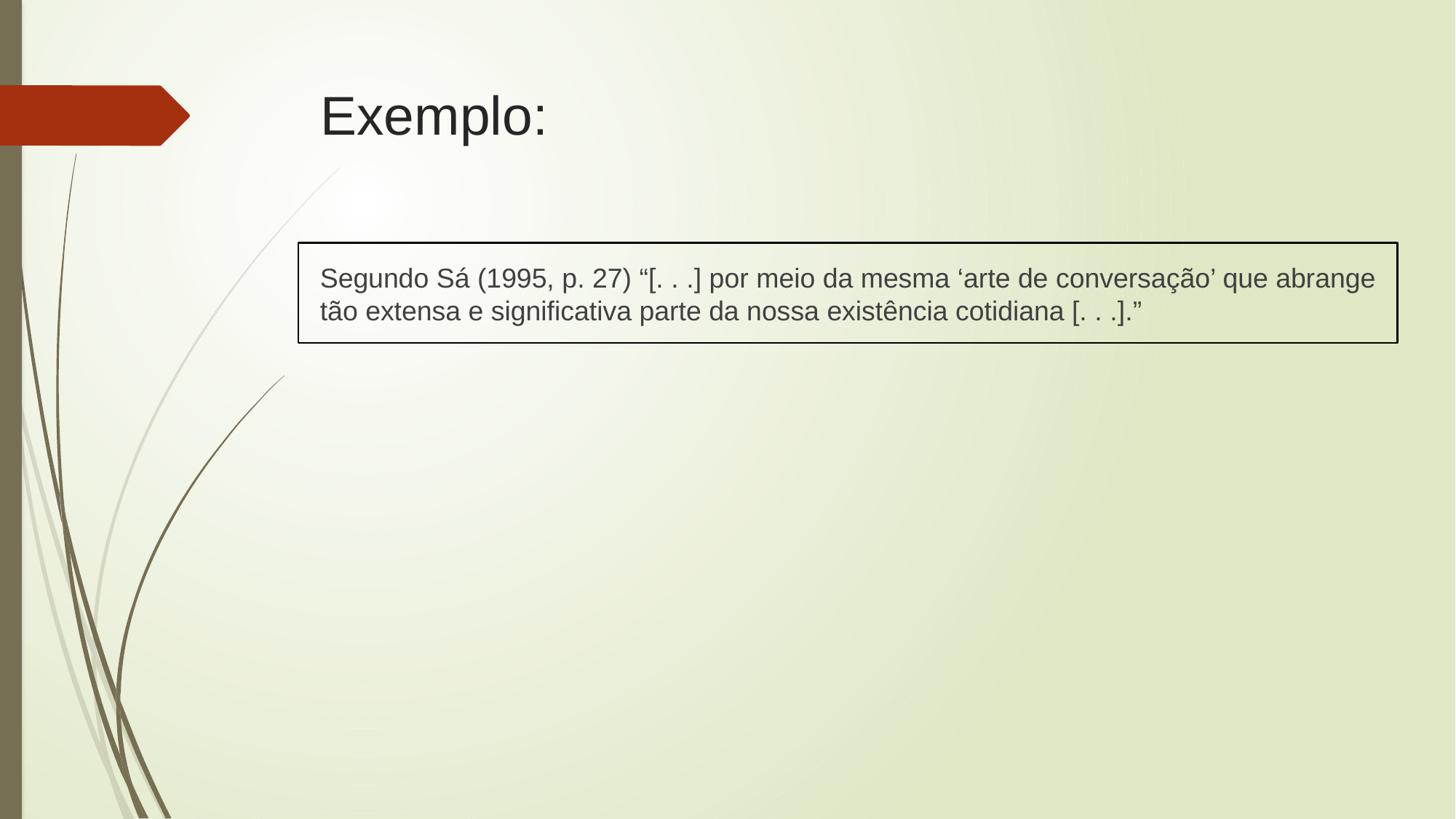

# Exemplo:

Segundo Sá (1995, p. 27) “[. . .] por meio da mesma ‘arte de conversação’ que abrange tão extensa e significativa parte da nossa existência cotidiana [. . .].”